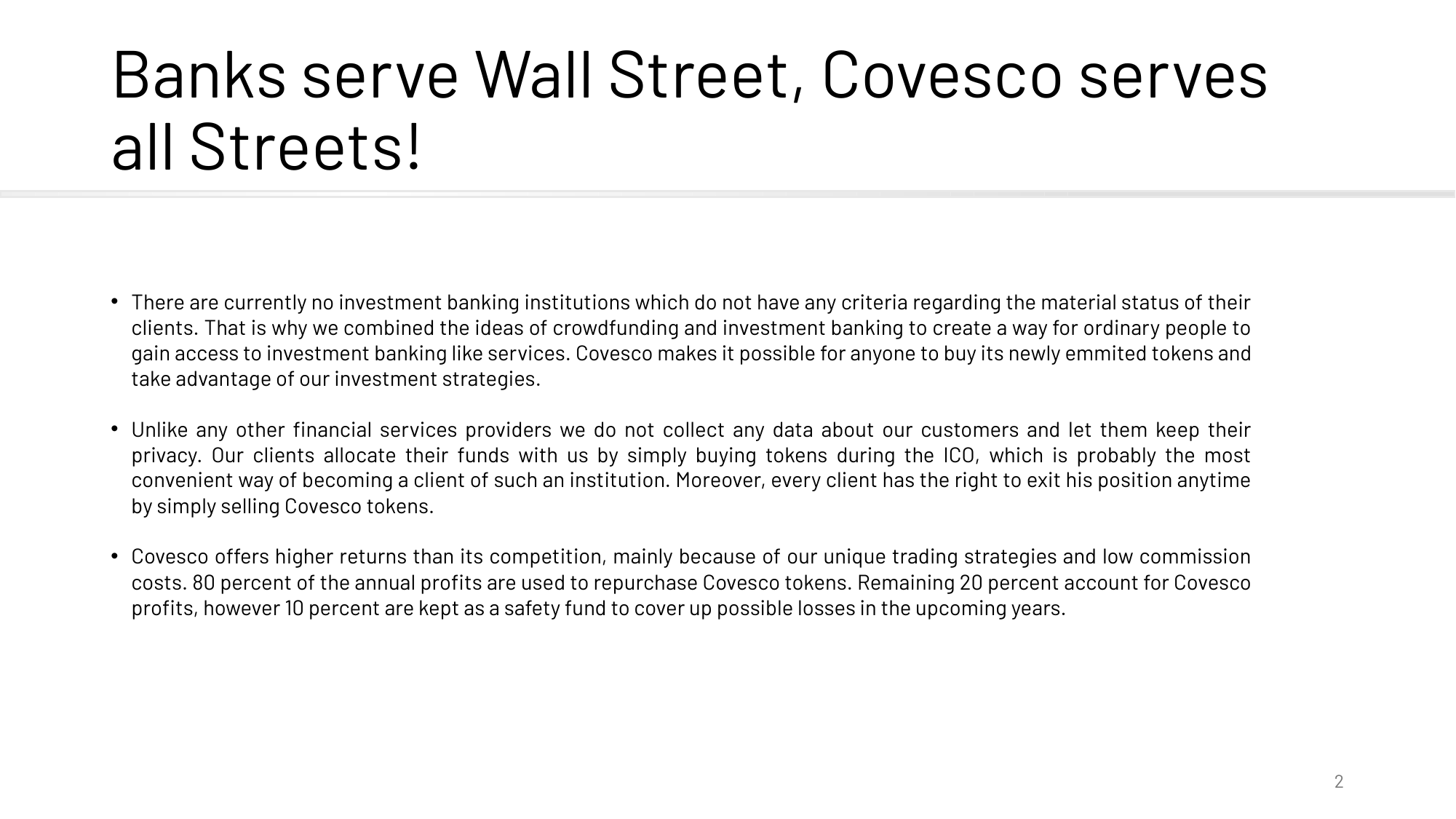

# Banks serve Wall Street, Covesco serves all Streets!

There are currently no investment banking institutions which do not have any criteria regarding the material status of their clients. That is why we combined the ideas of crowdfunding and investment banking to create a way for ordinary people to gain access to investment banking like services. Covesco makes it possible for anyone to buy its newly emmited tokens and take advantage of our investment strategies.

Unlike any other financial services providers we do not collect any data about our customers and let them keep their privacy. Our clients allocate their funds with us by simply buying tokens during the ICO, which is probably the most convenient way of becoming a client of such an institution. Moreover, every client has the right to exit his position anytime by simply selling Covesco tokens.

Covesco offers higher returns than its competition, mainly because of our unique trading strategies and low commission costs. 80 percent of the annual profits are used to repurchase Covesco tokens. Remaining 20 percent account for Covesco profits, however 10 percent are kept as a safety fund to cover up possible losses in the upcoming years.

2